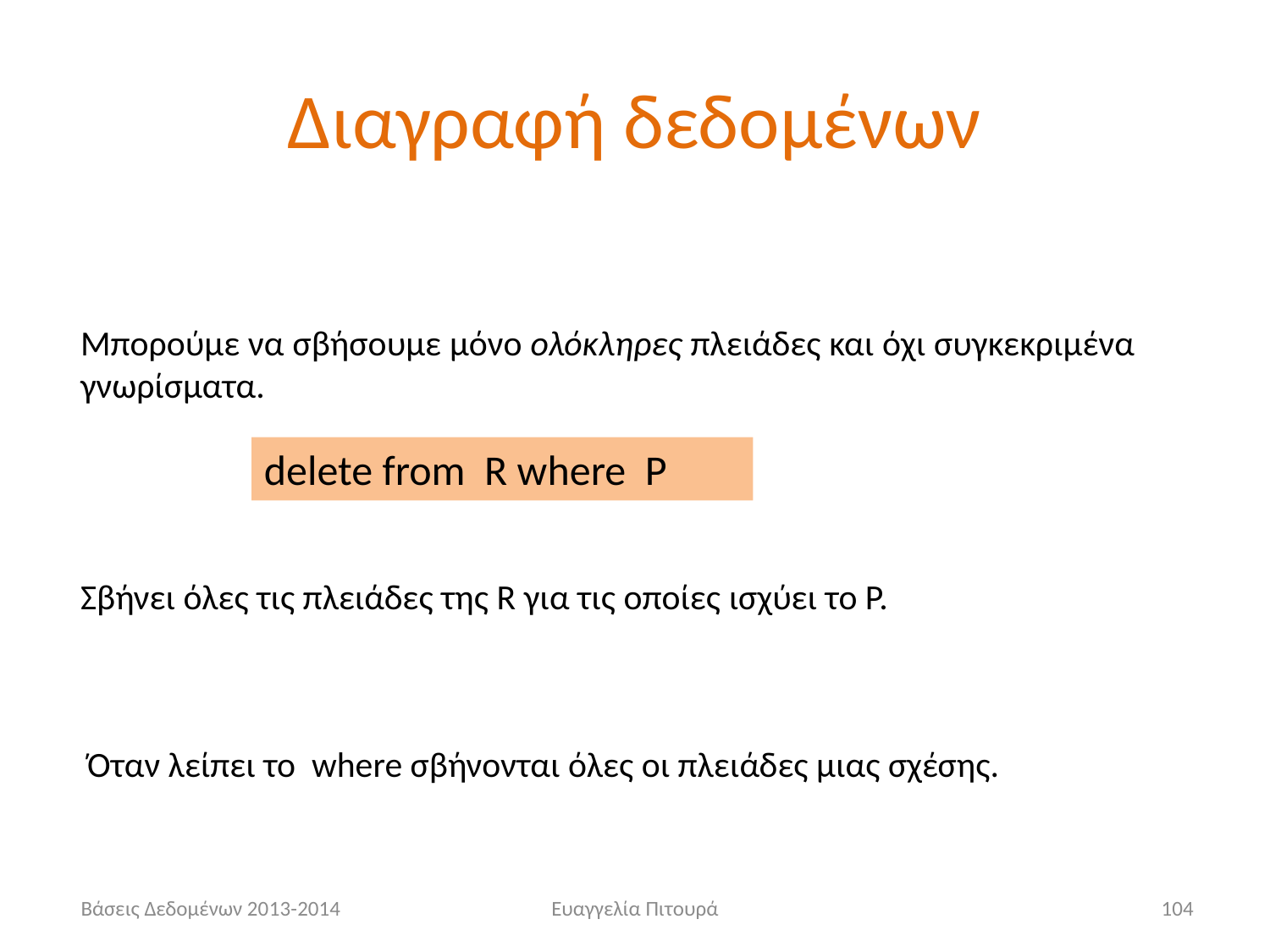

# Διαγραφή δεδομένων
Μπορούμε να σβήσουμε μόνο ολόκληρες πλειάδες και όχι συγκεκριμένα γνωρίσματα.

Σβήνει όλες τις πλειάδες της R για τις οποίες ισχύει το P.
delete from  R where  P
Όταν λείπει το  where σβήνονται όλες οι πλειάδες μιας σχέσης.
 Βάσεις Δεδομένων 2013-2014
Ευαγγελία Πιτουρά
104